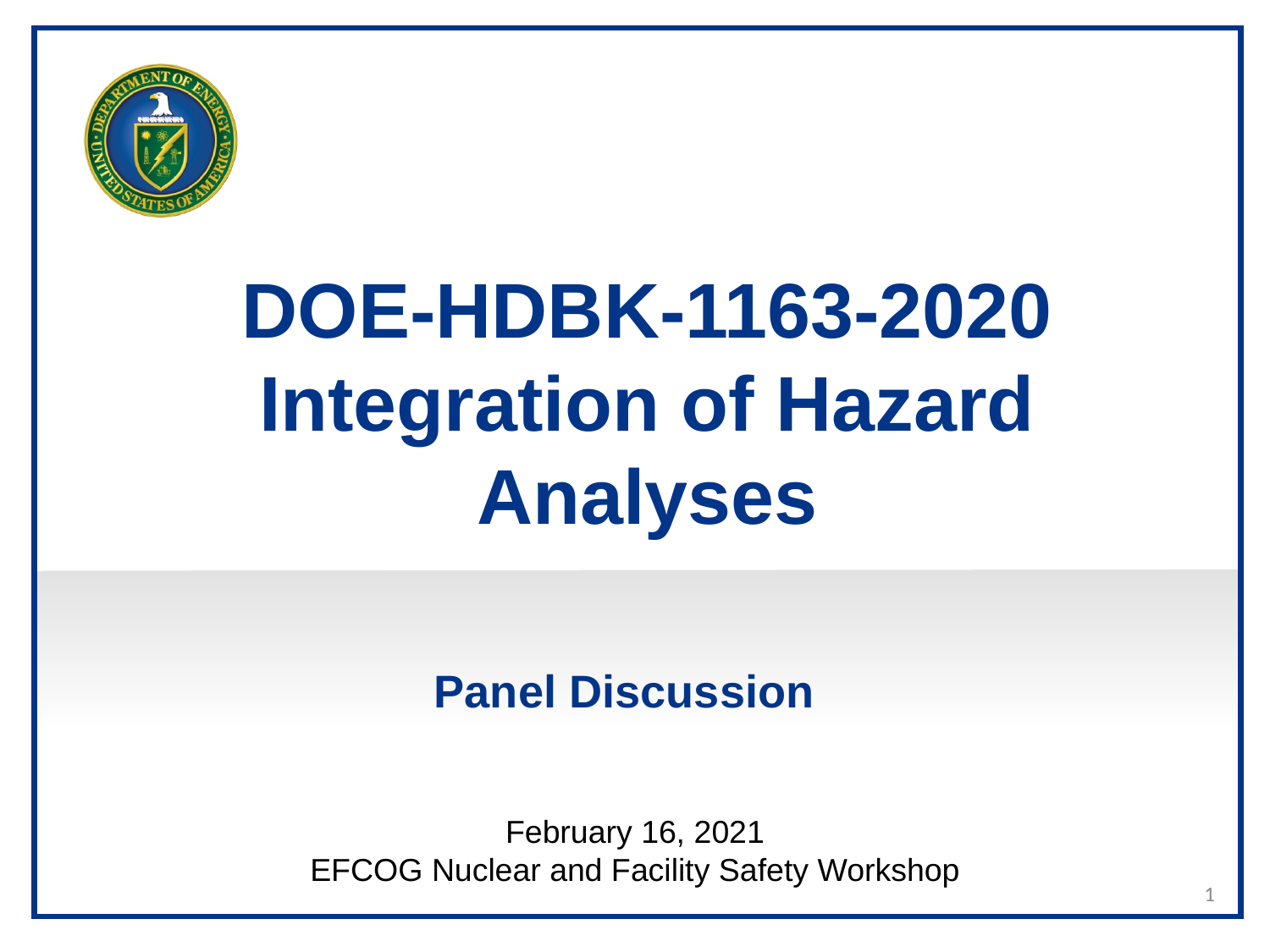

DOE-HDBK-1163-2020
Integration of Hazard Analyses
Panel Discussion
February 16, 2021
EFCOG Nuclear and Facility Safety Workshop
1